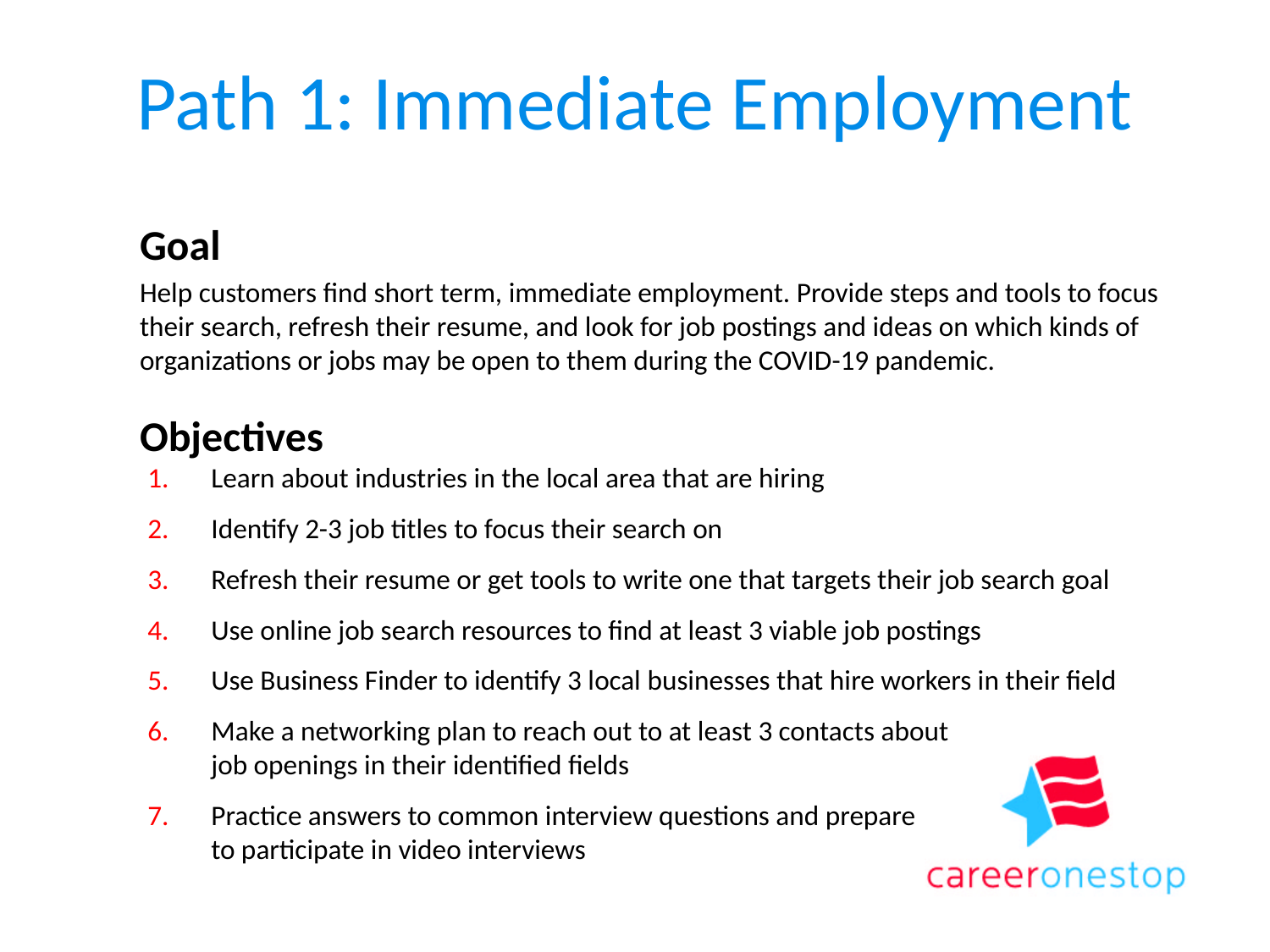

# Path 1: Immediate Employment
Goal
Help customers find short term, immediate employment. Provide steps and tools to focus their search, refresh their resume, and look for job postings and ideas on which kinds of organizations or jobs may be open to them during the COVID-19 pandemic.

Objectives
Learn about industries in the local area that are hiring
Identify 2-3 job titles to focus their search on
Refresh their resume or get tools to write one that targets their job search goal
Use online job search resources to find at least 3 viable job postings
Use Business Finder to identify 3 local businesses that hire workers in their field
Make a networking plan to reach out to at least 3 contacts about
job openings in their identified fields

Practice answers to common interview questions and prepare
to participate in video interviews